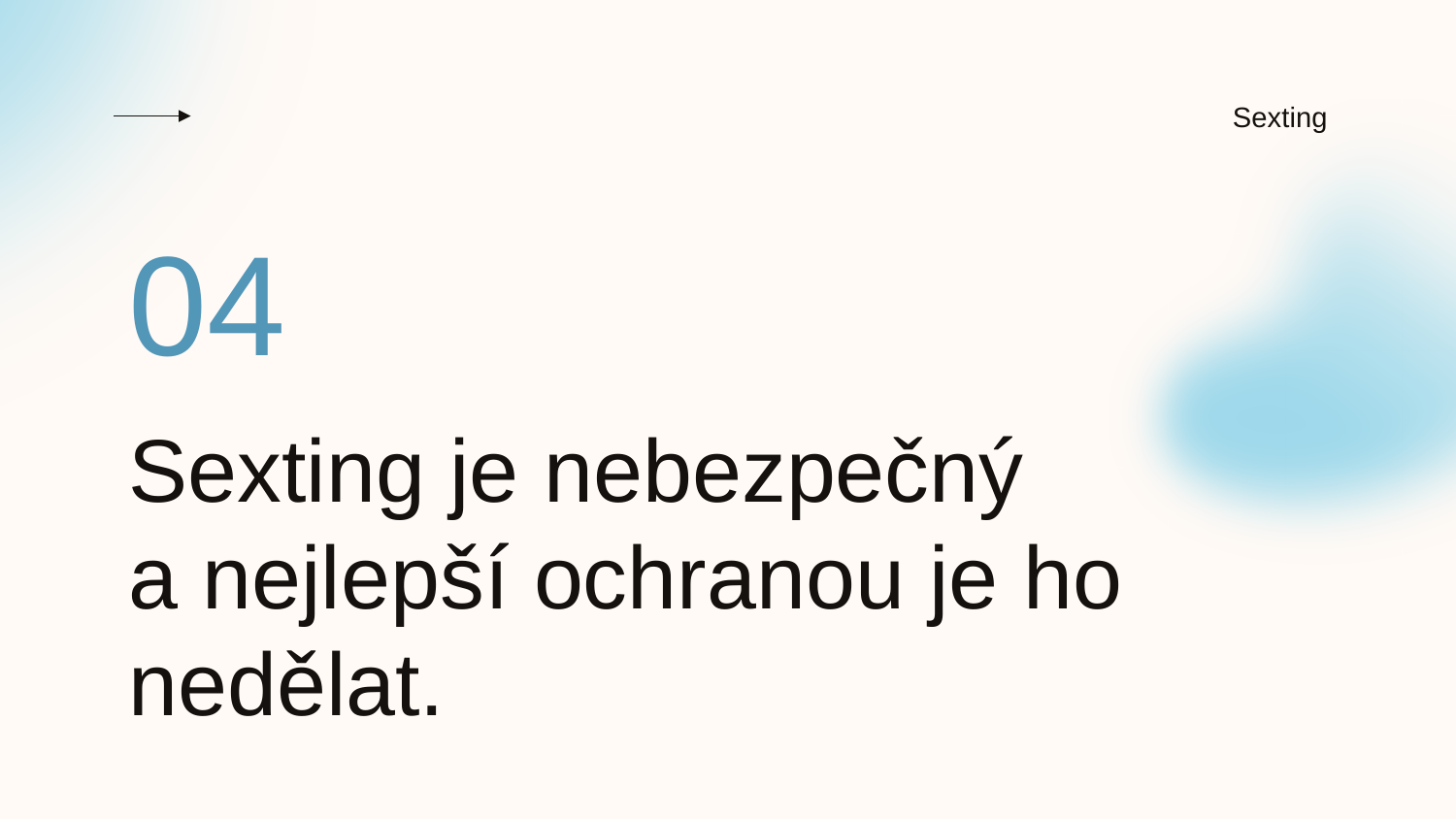

Sexting
04
# Sexting je nebezpečný a nejlepší ochranou je ho nedělat.